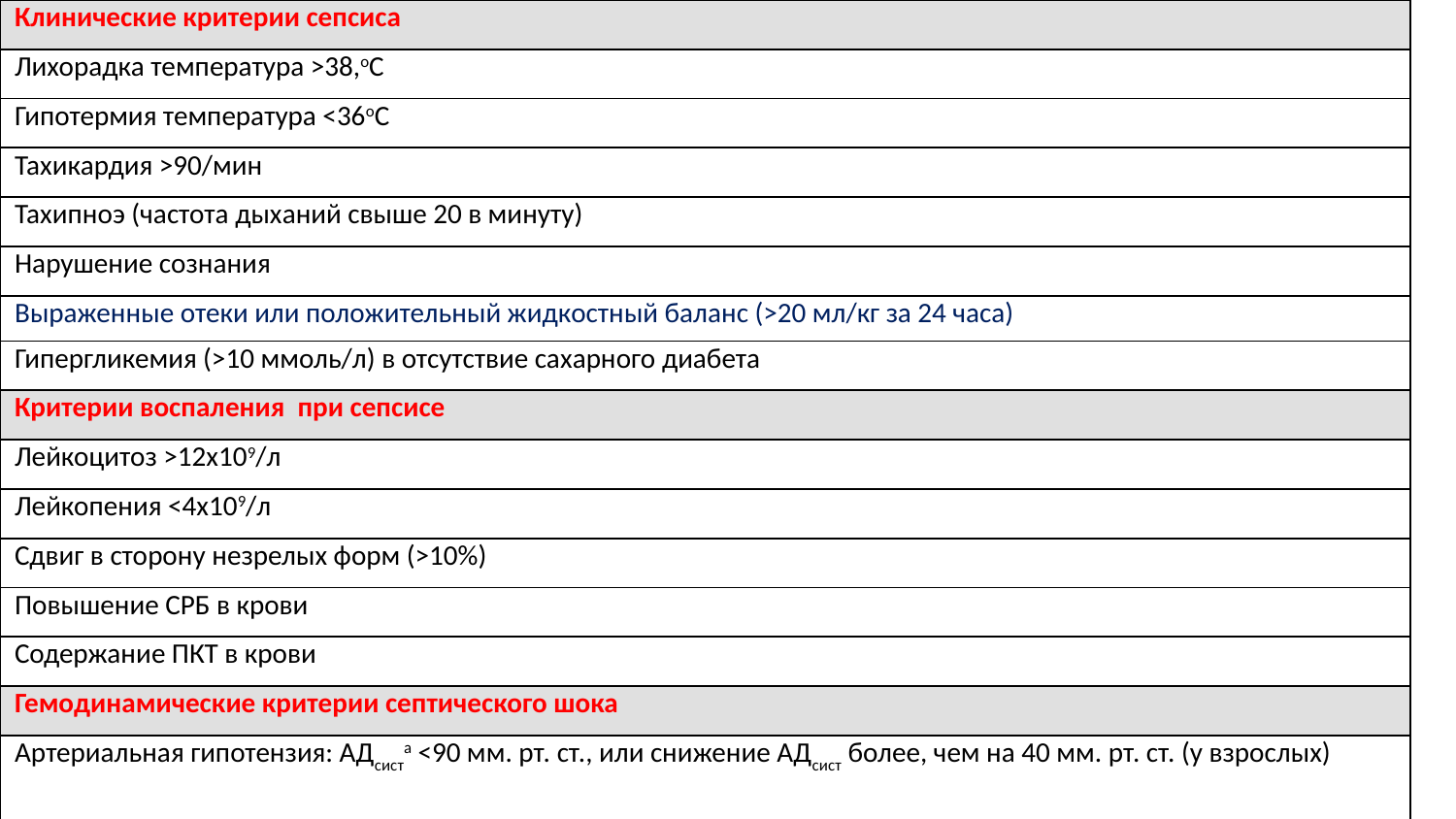

| Клинические критерии сепсиса |
| --- |
| Лихорадка температура >38,oC |
| Гипотермия температура <36oC |
| Тахикардия >90/мин |
| Тахипноэ (частота дыханий свыше 20 в минуту) |
| Нарушение сознания |
| Выраженные отеки или положительный жидкостный баланс (>20 мл/кг за 24 часа) |
| Гипергликемия (>10 ммоль/л) в отсутствие сахарного диабета |
| Критерии воспаления при сепсисе |
| Лейкоцитоз >12х109/л |
| Лейкопения <4х109/л |
| Сдвиг в сторону незрелых форм (>10%) |
| Повышение СРБ в крови |
| Содержание ПКТ в крови |
| Гемодинамические критерии септического шока |
| Артериальная гипотензия: АДсиста <90 мм. рт. ст., или снижение АДсист более, чем на 40 мм. рт. ст. (у взрослых) |